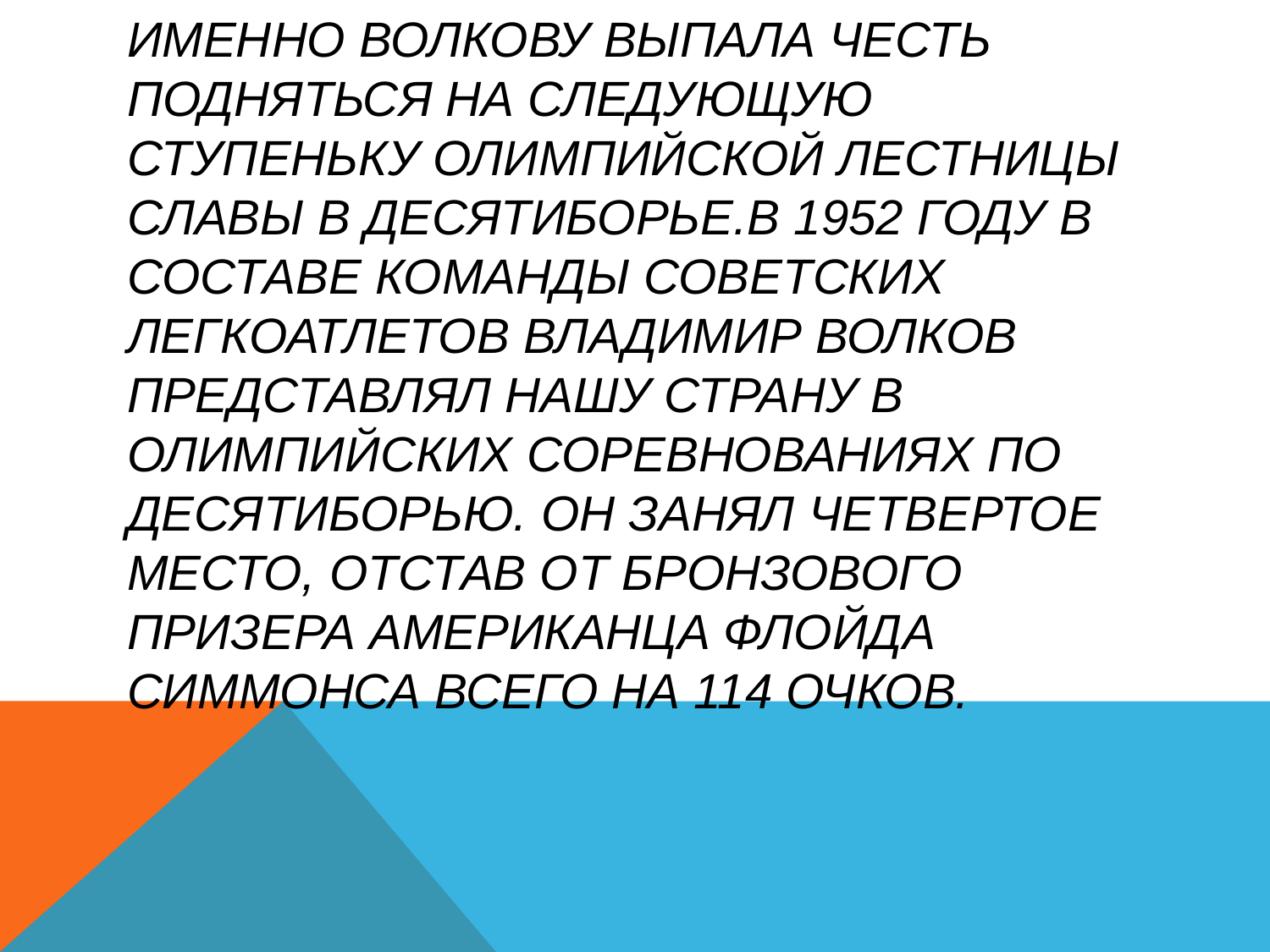

# Именно Волкову выпала честь подняться на следующую ступеньку олимпийской лестницы славы в десятиборье.В 1952 году в составе команды советских легкоатлетов Владимир Волков представлял нашу страну в олимпийских соревнованиях по десятиборью. Он занял четвертое место, отстав от бронзового призера американца Флойда Симмонса всего на 114 очков.